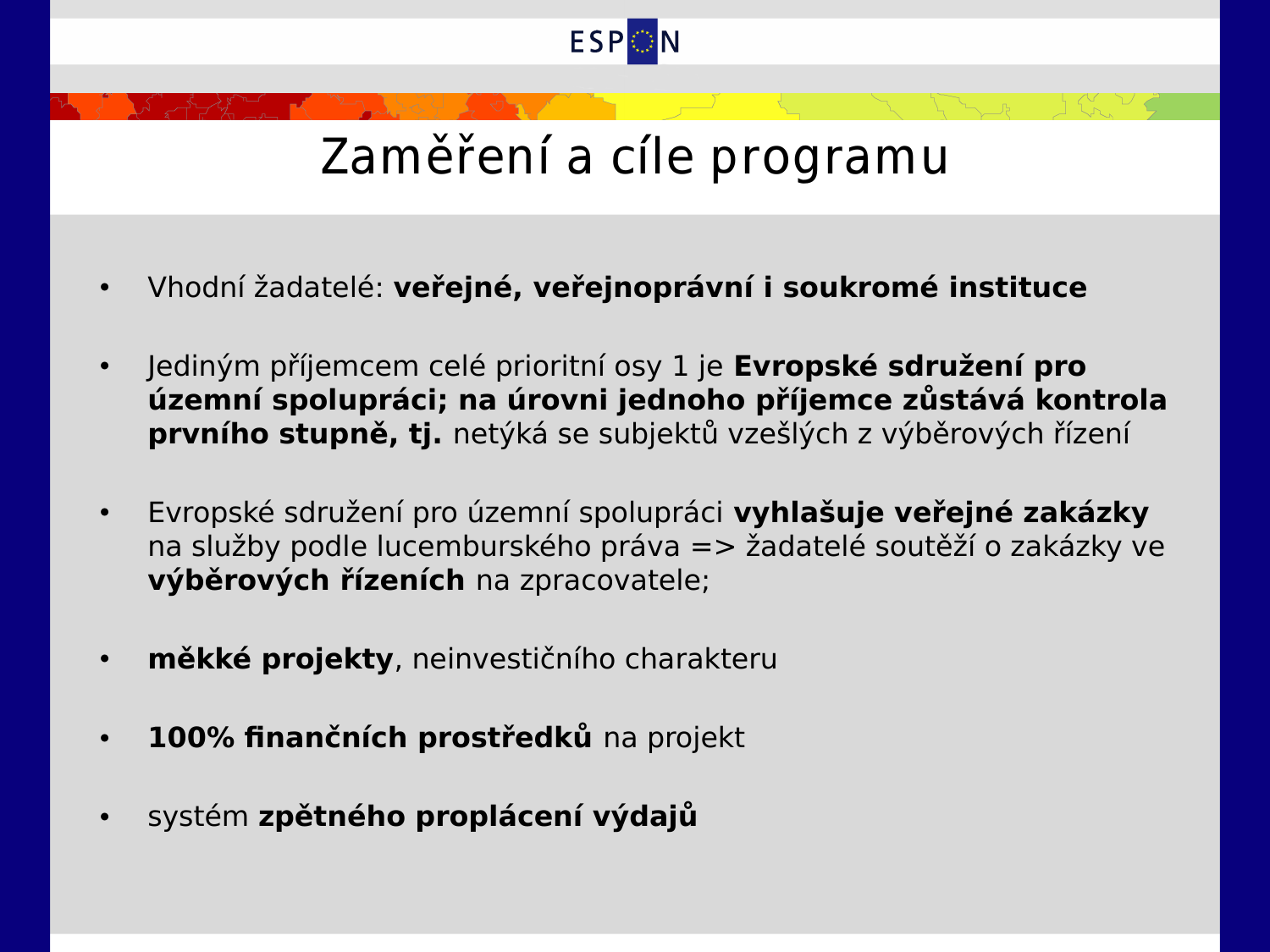

# Zaměření a cíle programu

Vhodní žadatelé: veřejné, veřejnoprávní i soukromé instituce

Jediným příjemcem celé prioritní osy 1 je Evropské sdružení pro územní spolupráci; na úrovni jednoho příjemce zůstává kontrola prvního stupně, tj. netýká se subjektů vzešlých z výběrových řízení

Evropské sdružení pro územní spolupráci vyhlašuje veřejné zakázky na služby podle lucemburského práva => žadatelé soutěží o zakázky ve výběrových řízeních na zpracovatele;

měkké projekty, neinvestičního charakteru

100% finančních prostředků na projekt

systém zpětného proplácení výdajů